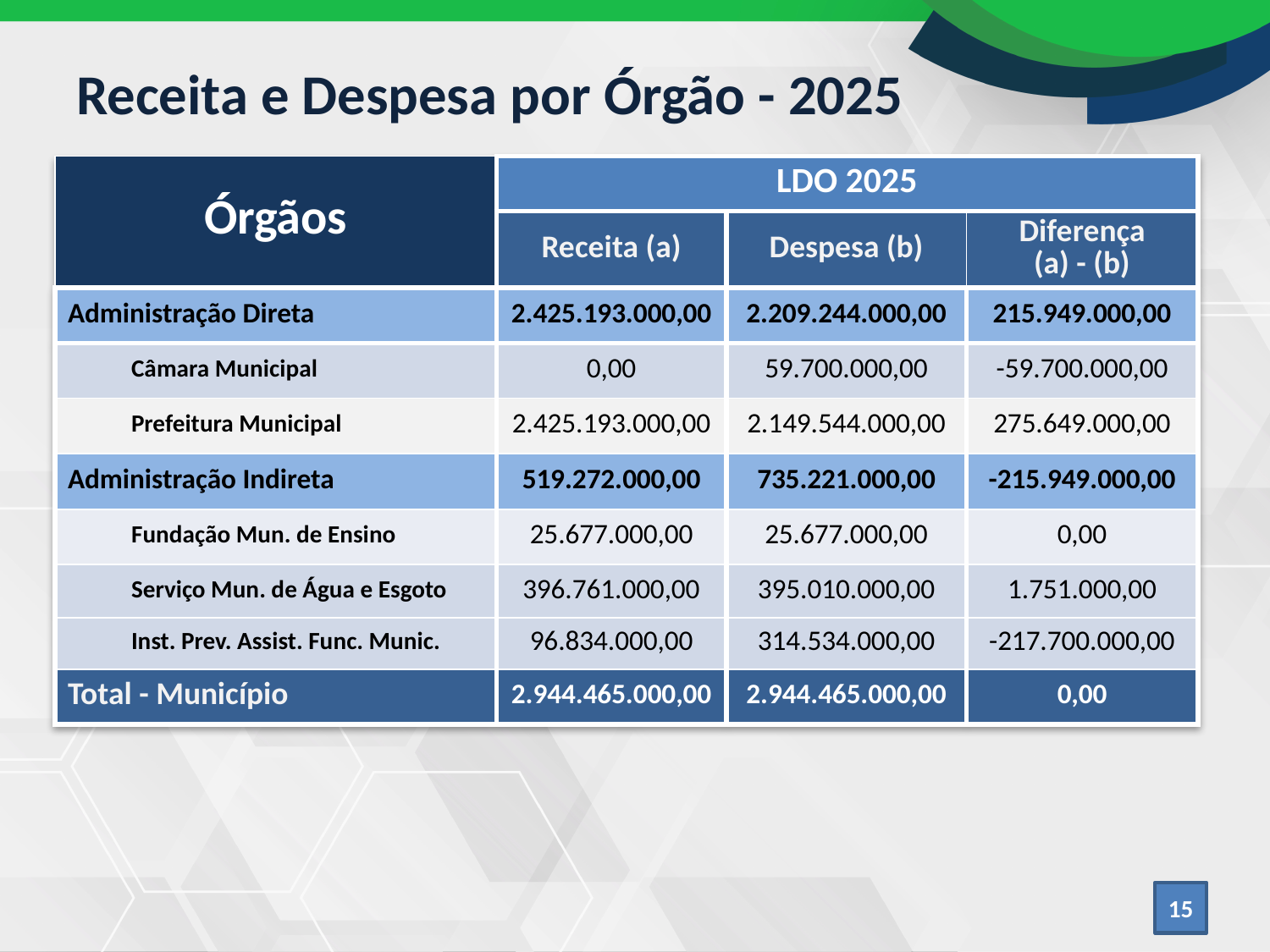

# Receita e Despesa por Órgão - 2025
| Órgãos | LDO 2025 |  |  |
| --- | --- | --- | --- |
|  | Receita (a) | Despesa (b) | Diferença (a) - (b) |
| Administração Direta | 2.425.193.000,00 | 2.209.244.000,00 | 215.949.000,00 |
| Câmara Municipal | 0,00 | 59.700.000,00 | -59.700.000,00 |
| Prefeitura Municipal | 2.425.193.000,00 | 2.149.544.000,00 | 275.649.000,00 |
| Administração Indireta | 519.272.000,00 | 735.221.000,00 | -215.949.000,00 |
| Fundação Mun. de Ensino | 25.677.000,00 | 25.677.000,00 | 0,00 |
| Serviço Mun. de Água e Esgoto | 396.761.000,00 | 395.010.000,00 | 1.751.000,00 |
| Inst. Prev. Assist. Func. Munic. | 96.834.000,00 | 314.534.000,00 | -217.700.000,00 |
| Total - Município | 2.944.465.000,00 | 2.944.465.000,00 | 0,00 |
15